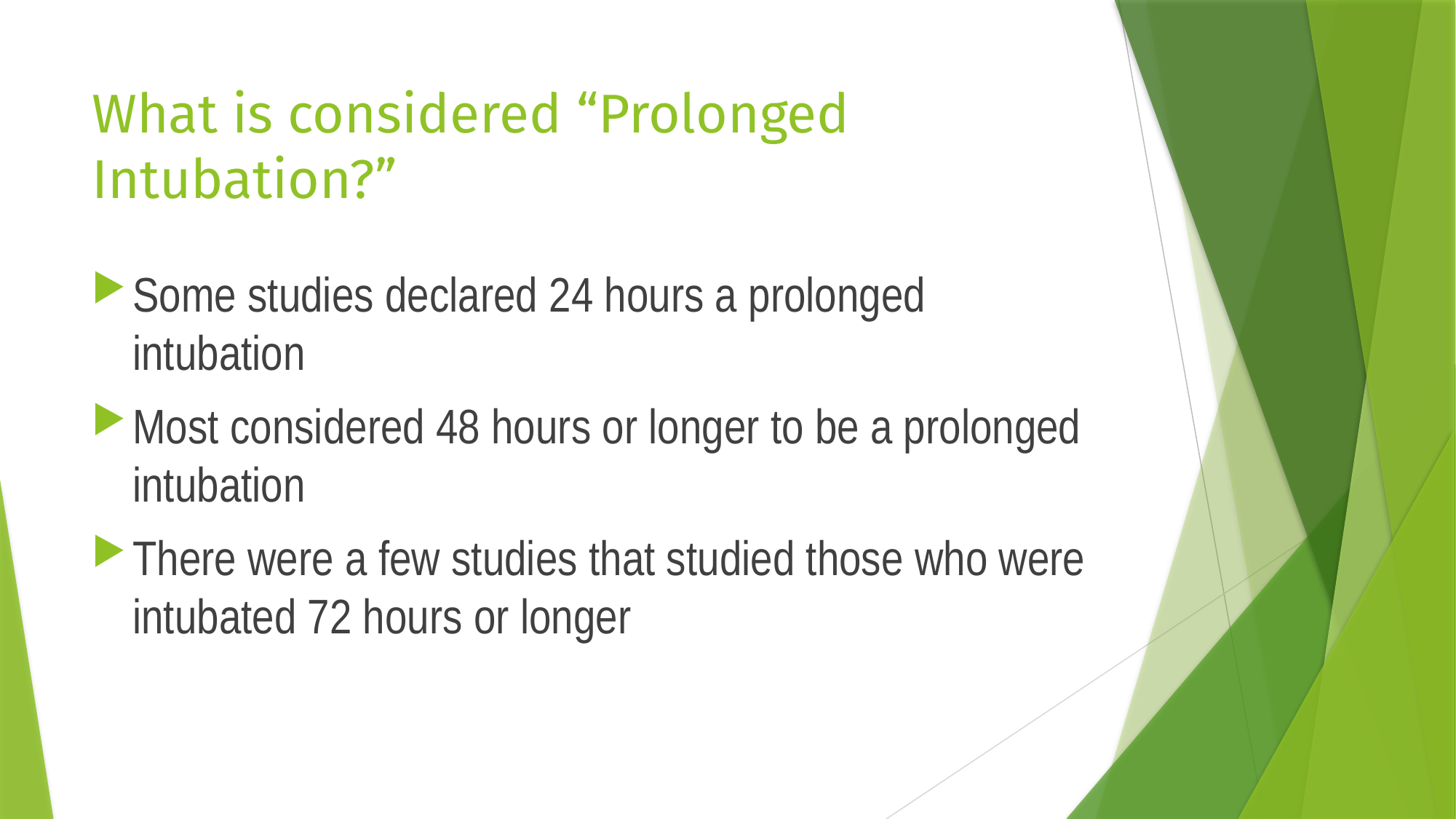

# What is considered “Prolonged Intubation?”
Some studies declared 24 hours a prolonged intubation
Most considered 48 hours or longer to be a prolonged intubation
There were a few studies that studied those who were intubated 72 hours or longer